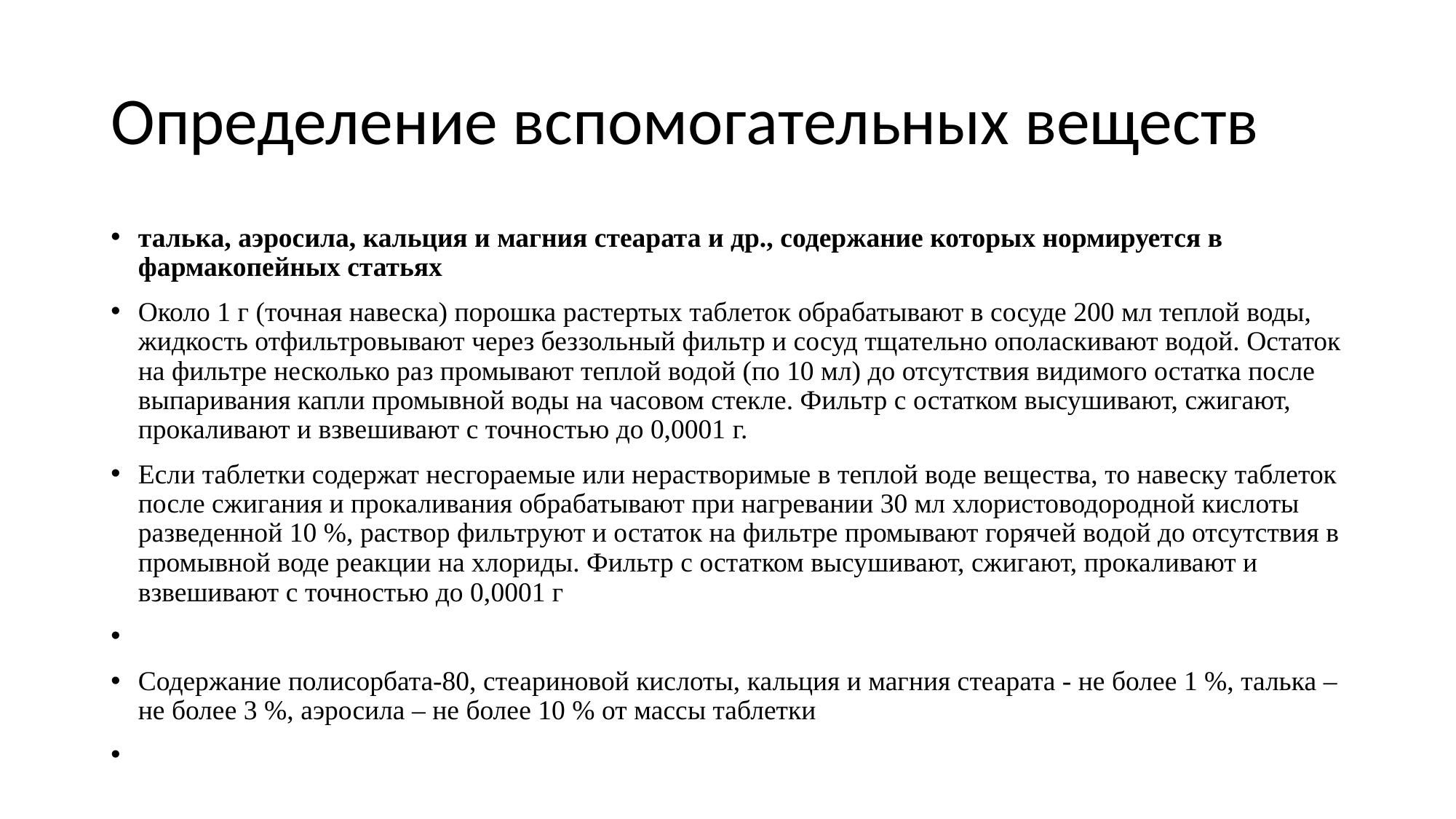

# Определение вспомогательных веществ
талька, аэросила, кальция и магния стеарата и др., содержание которых нормируется в фармакопейных статьях
Около 1 г (точная навеска) порошка растертых таблеток обрабатывают в сосуде 200 мл теплой воды, жидкость отфильтровывают через беззольный фильтр и сосуд тщательно ополаскивают водой. Остаток на фильтре несколько раз промывают теплой водой (по 10 мл) до отсутствия видимого остатка после выпаривания капли промывной воды на часовом стекле. Фильтр с остатком высушивают, сжигают, прокаливают и взвешивают с точностью до 0,0001 г.
Если таблетки содержат несгораемые или нерастворимые в теплой воде вещества, то навеску таблеток после сжигания и прокаливания обрабатывают при нагревании 30 мл хлористоводородной кислоты разведенной 10 %, раствор фильтруют и остаток на фильтре промывают горячей водой до отсутствия в промывной воде реакции на хлориды. Фильтр с остатком высушивают, сжигают, прокаливают и взвешивают с точностью до 0,0001 г

Содержание полисорбата-80, стеариновой кислоты, кальция и магния стеарата - не более 1 %, талька – не более 3 %, аэросила – не более 10 % от массы таблетки